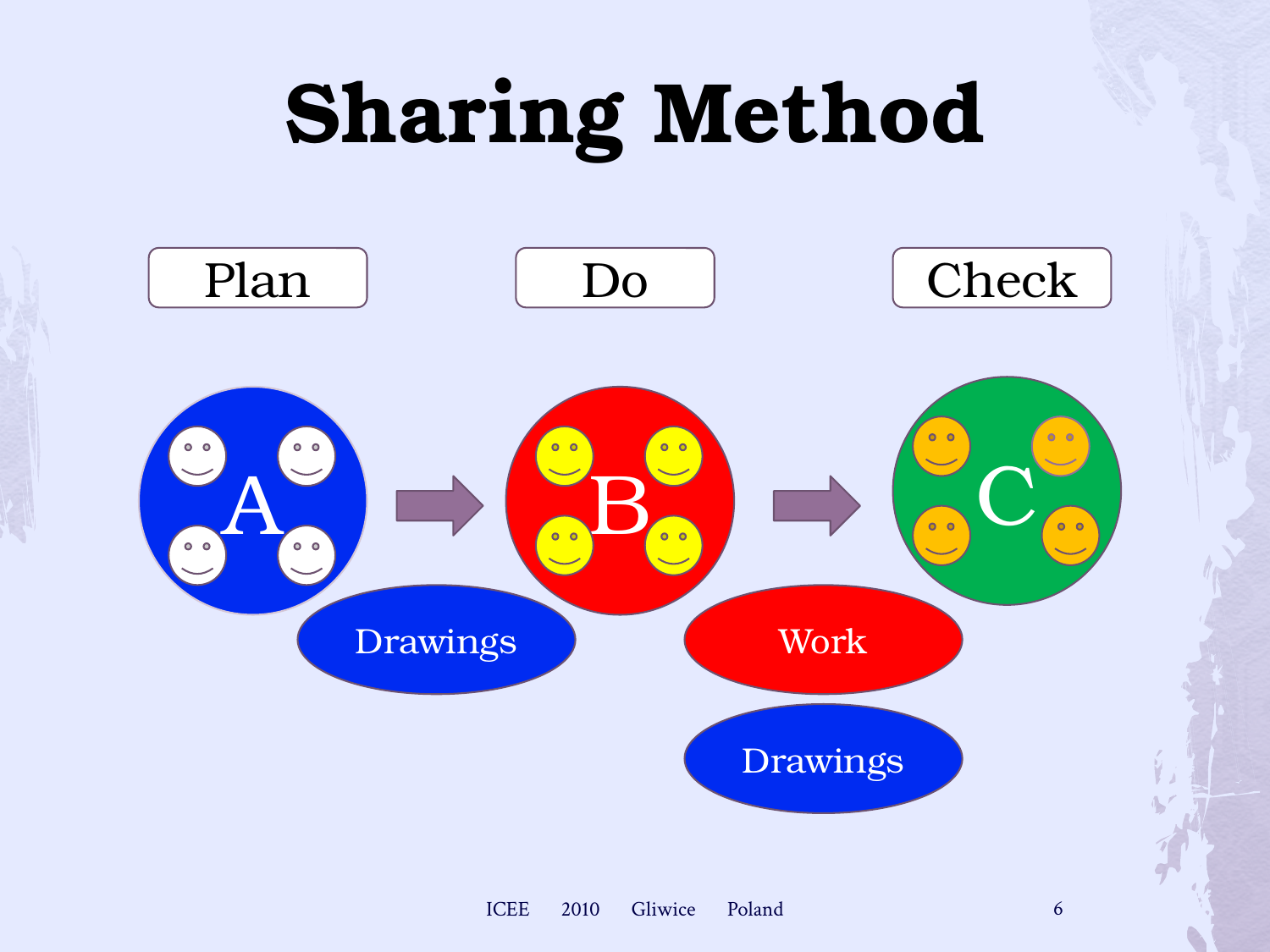

# Sharing Method
Plan
Do
Check
C
A
B

Drawings
Work
Drawings
ICEE　2010　Gliwice　Poland
6